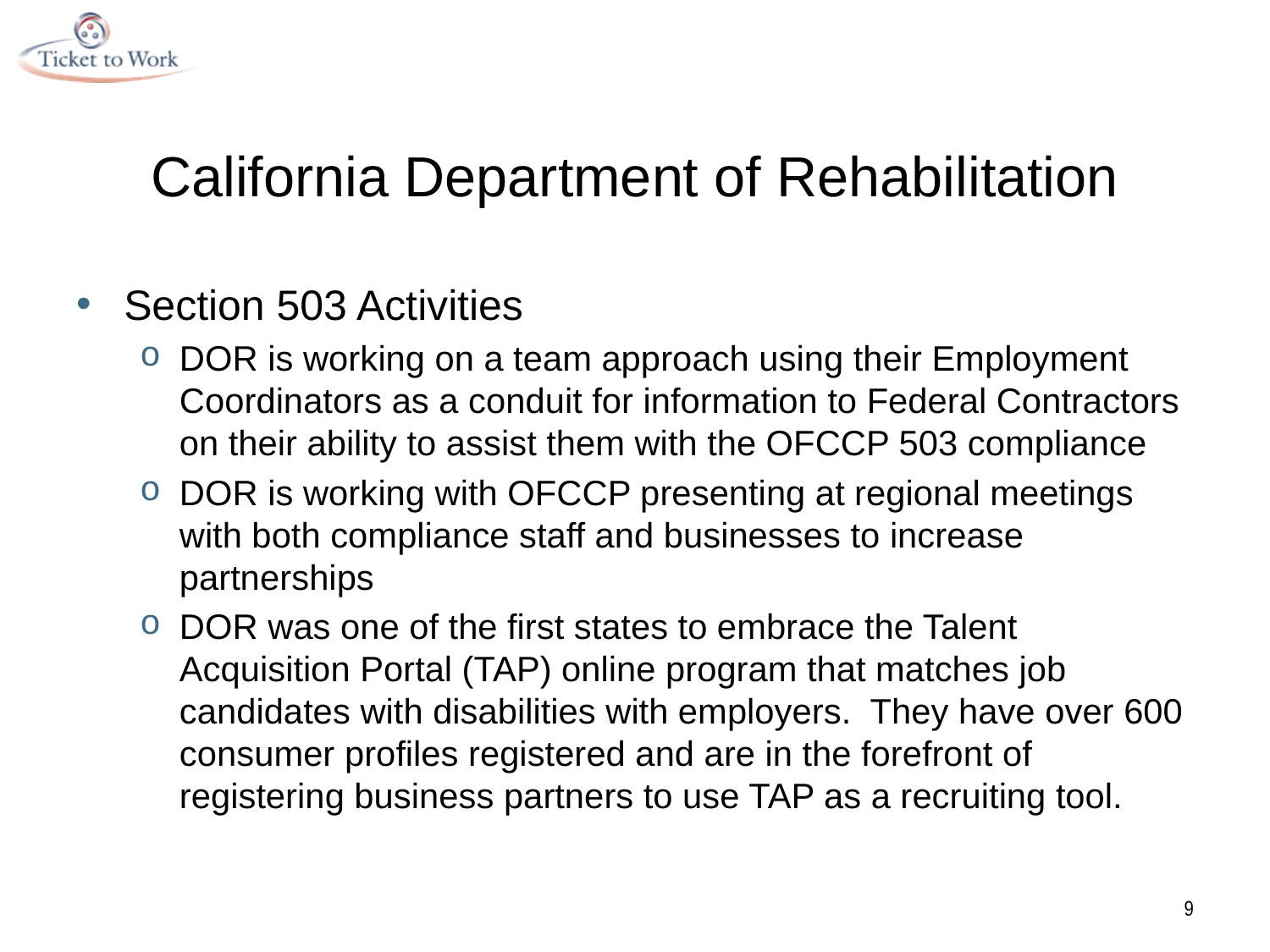

# California Department of Rehabilitation
Section 503 Activities
DOR is working on a team approach using their Employment Coordinators as a conduit for information to Federal Contractors on their ability to assist them with the OFCCP 503 compliance
DOR is working with OFCCP presenting at regional meetings with both compliance staff and businesses to increase partnerships
DOR was one of the first states to embrace the Talent Acquisition Portal (TAP) online program that matches job candidates with disabilities with employers.  They have over 600 consumer profiles registered and are in the forefront of registering business partners to use TAP as a recruiting tool.
9